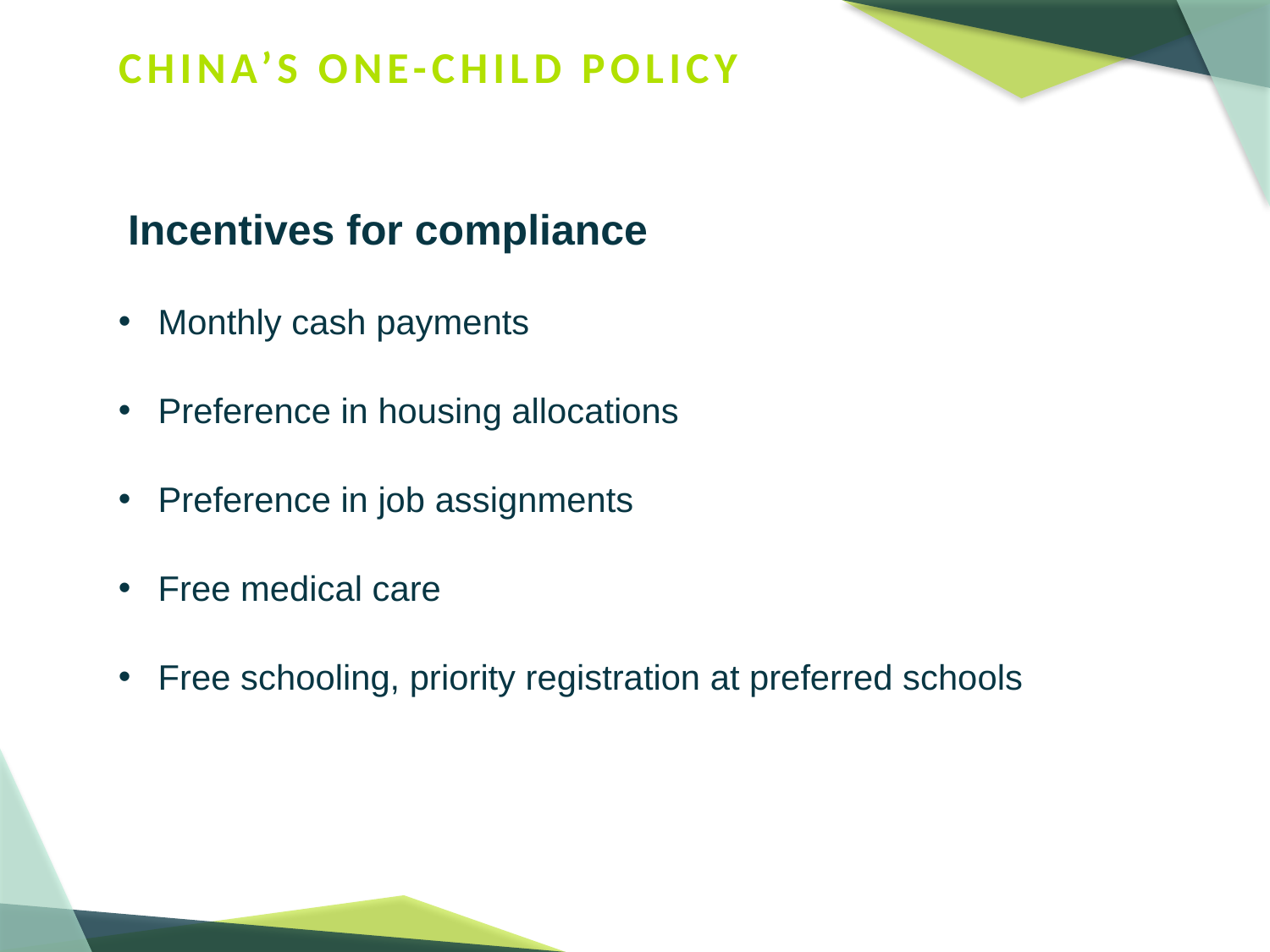

# CHINA’S ONE-CHILD POLICY
Incentives for compliance
Monthly cash payments
Preference in housing allocations
Preference in job assignments
Free medical care
Free schooling, priority registration at preferred schools